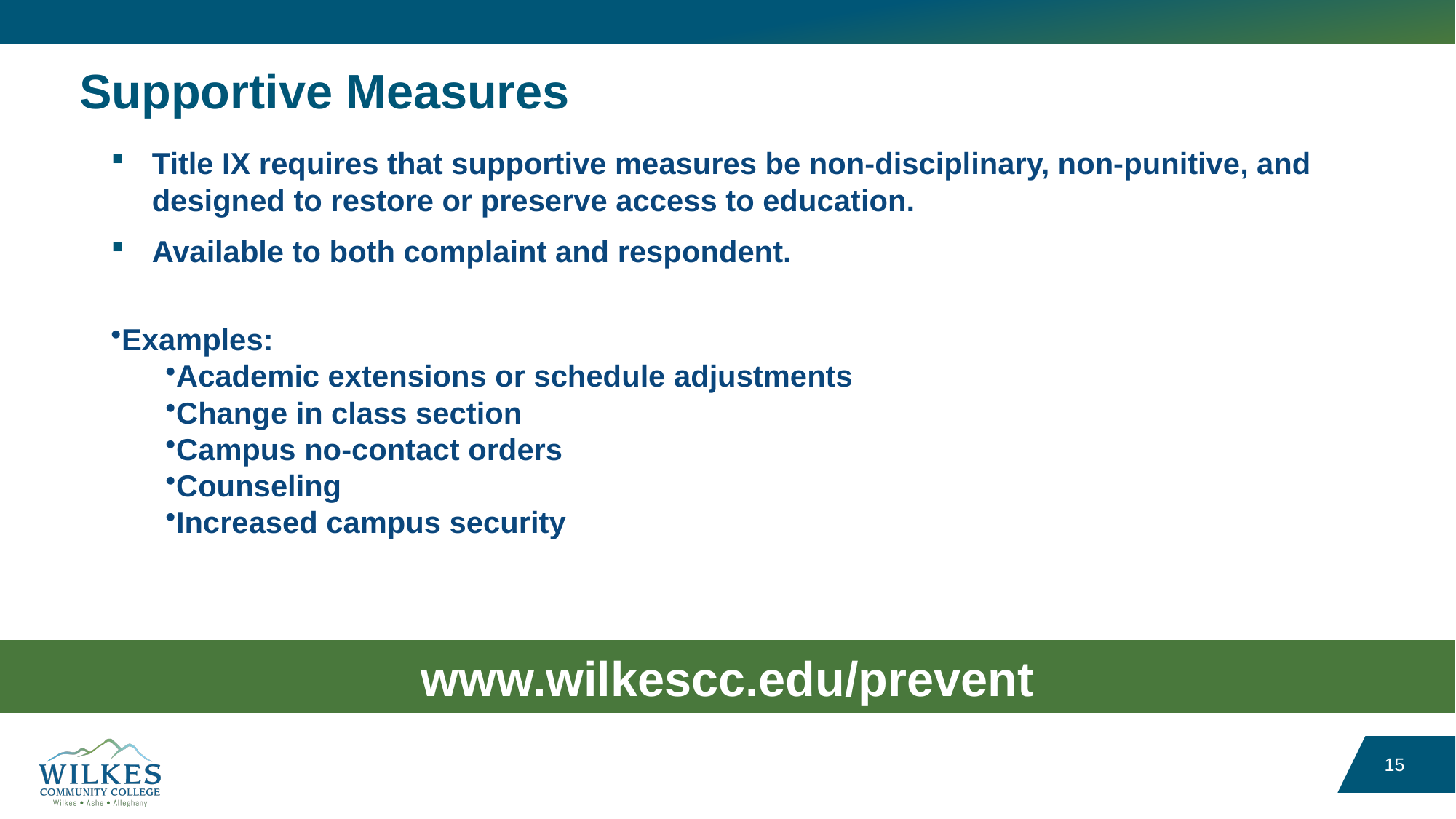

# Supportive Measures
Title IX requires that supportive measures be non-disciplinary, non-punitive, and designed to restore or preserve access to education.
Available to both complaint and respondent.

Examples:
Academic extensions or schedule adjustments
Change in class section
Campus no-contact orders
Counseling
Increased campus security

www.wilkescc.edu/prevent
15